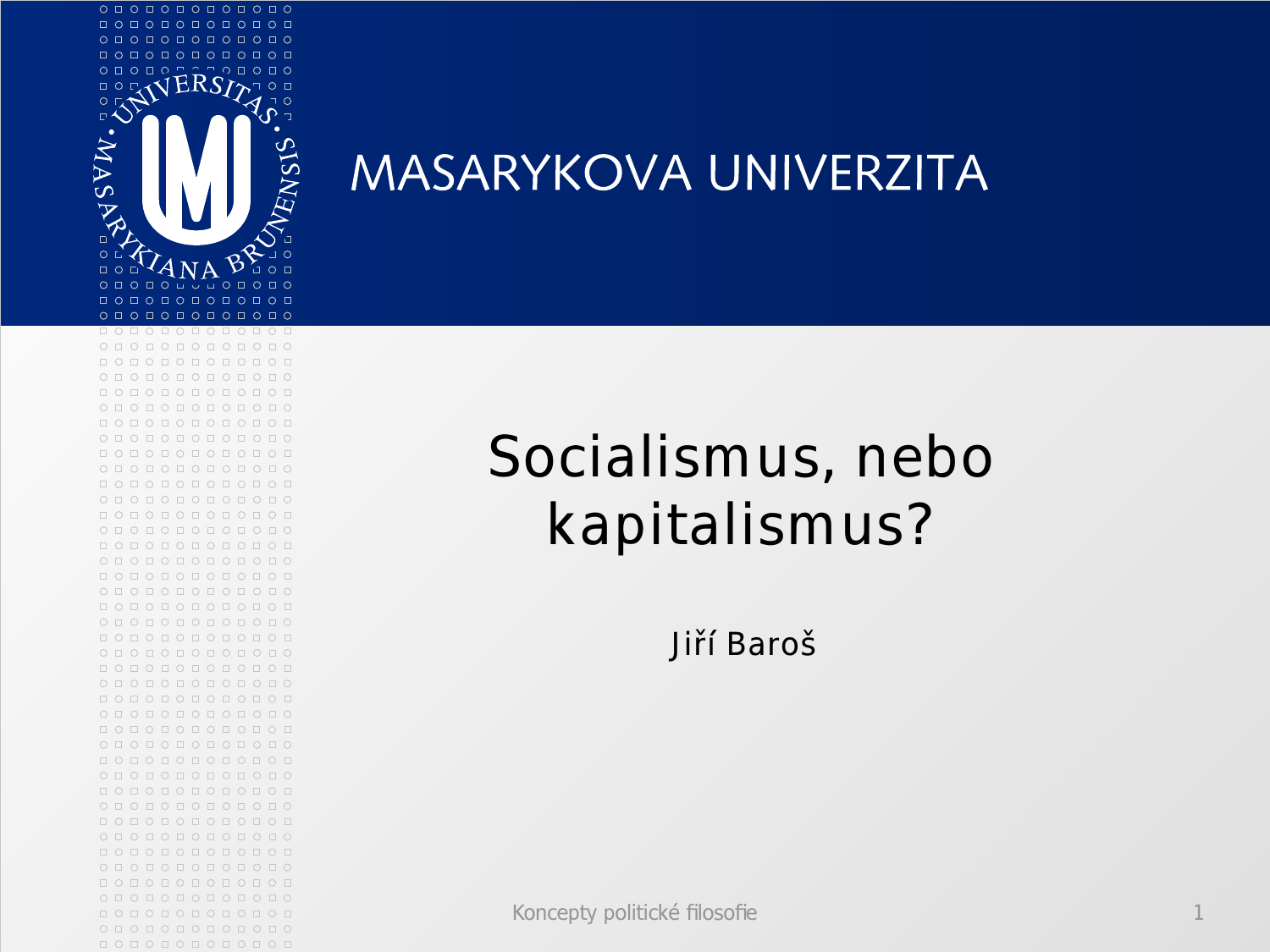

# Socialismus, nebo kapitalismus? Jiří Baroš
Koncepty politické filosofie
1